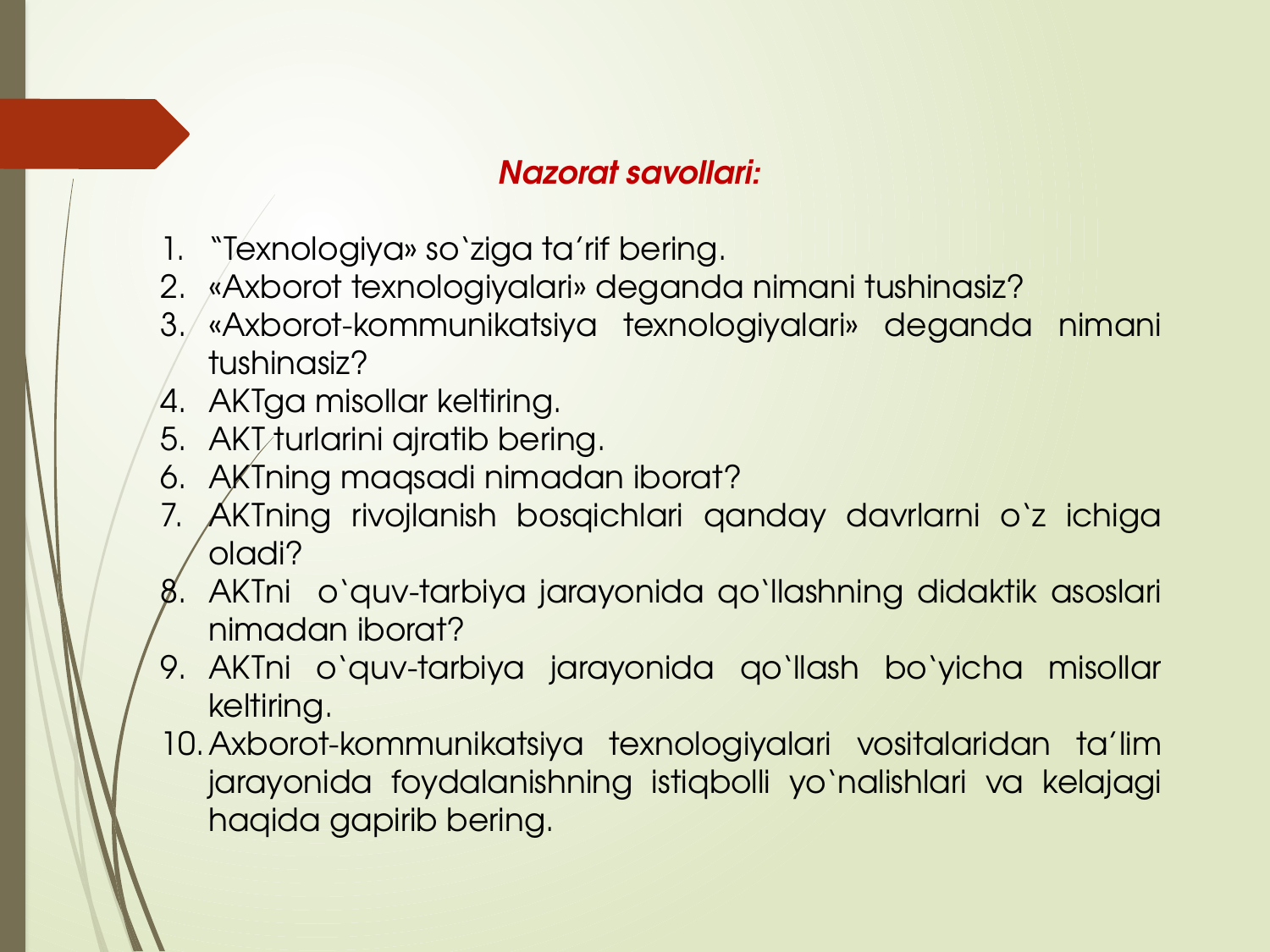

Nazorat savollari:

“Texnologiya» so‘ziga ta’rif bering.
«Axborot texnologiyalari» deganda nimani tushinasiz?
«Axborot-kommunikatsiya texnologiyalari» deganda nimani tushinasiz?
AKTga misollar keltiring.
AKT turlarini ajratib bering.
AKTning maqsadi nimadan iborat?
AKTning rivojlanish bosqichlari qanday davrlarni o‘z ichiga oladi?
AKTni  o‘quv-tarbiya jarayonida qo‘llashning didaktik asoslari nimadan iborat?
AKTni o‘quv-tarbiya jarayonida qo‘llash bo‘yicha misollar keltiring.
Axborot-kommunikatsiya texnologiyalari vositalaridan ta’lim jarayonida foydalanishning istiqbolli yo‘nalishlari va kelajagi haqida gapirib bering.